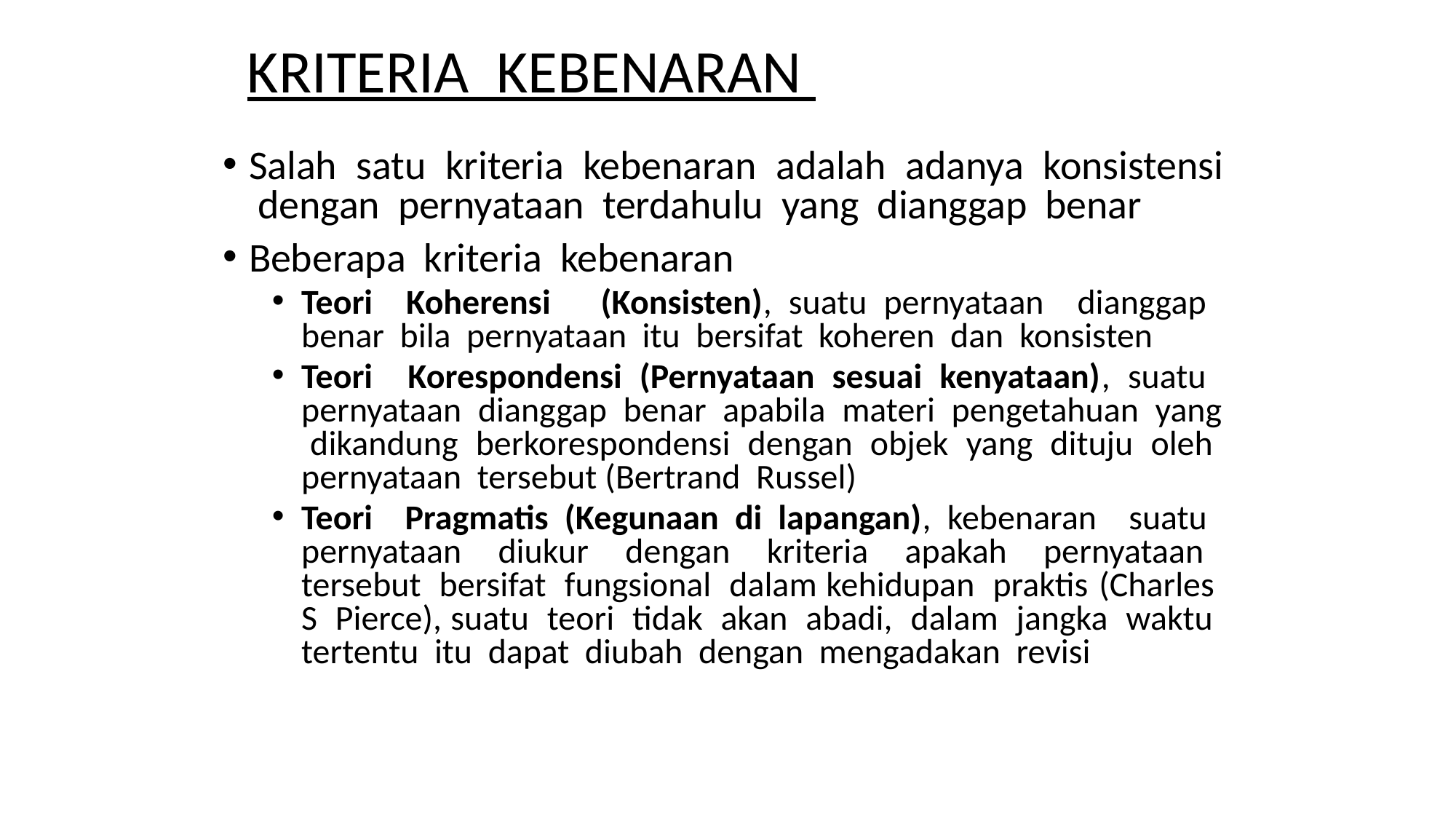

# KRITERIA  KEBENARAN
Salah  satu  kriteria  kebenaran  adalah  adanya  konsistensi  dengan  pernyataan  terdahulu  yang  dianggap  benar
Beberapa  kriteria  kebenaran
Teori  Koherensi   (Konsisten), suatu pernyataan  dianggap  benar  bila  pernyataan  itu  bersifat  koheren  dan  konsisten
Teori  Korespondensi (Pernyataan sesuai kenyataan), suatu  pernyataan  dianggap  benar  apabila  materi  pengetahuan  yang  dikandung  berkorespondensi  dengan  objek  yang  dituju  oleh  pernyataan  tersebut (Bertrand  Russel)
Teori  Pragmatis (Kegunaan di lapangan), kebenaran  suatu  pernyataan  diukur  dengan  kriteria  apakah  pernyataan  tersebut  bersifat  fungsional  dalam kehidupan  praktis (Charles  S  Pierce), suatu  teori  tidak  akan  abadi,  dalam  jangka  waktu  tertentu  itu  dapat  diubah  dengan  mengadakan  revisi